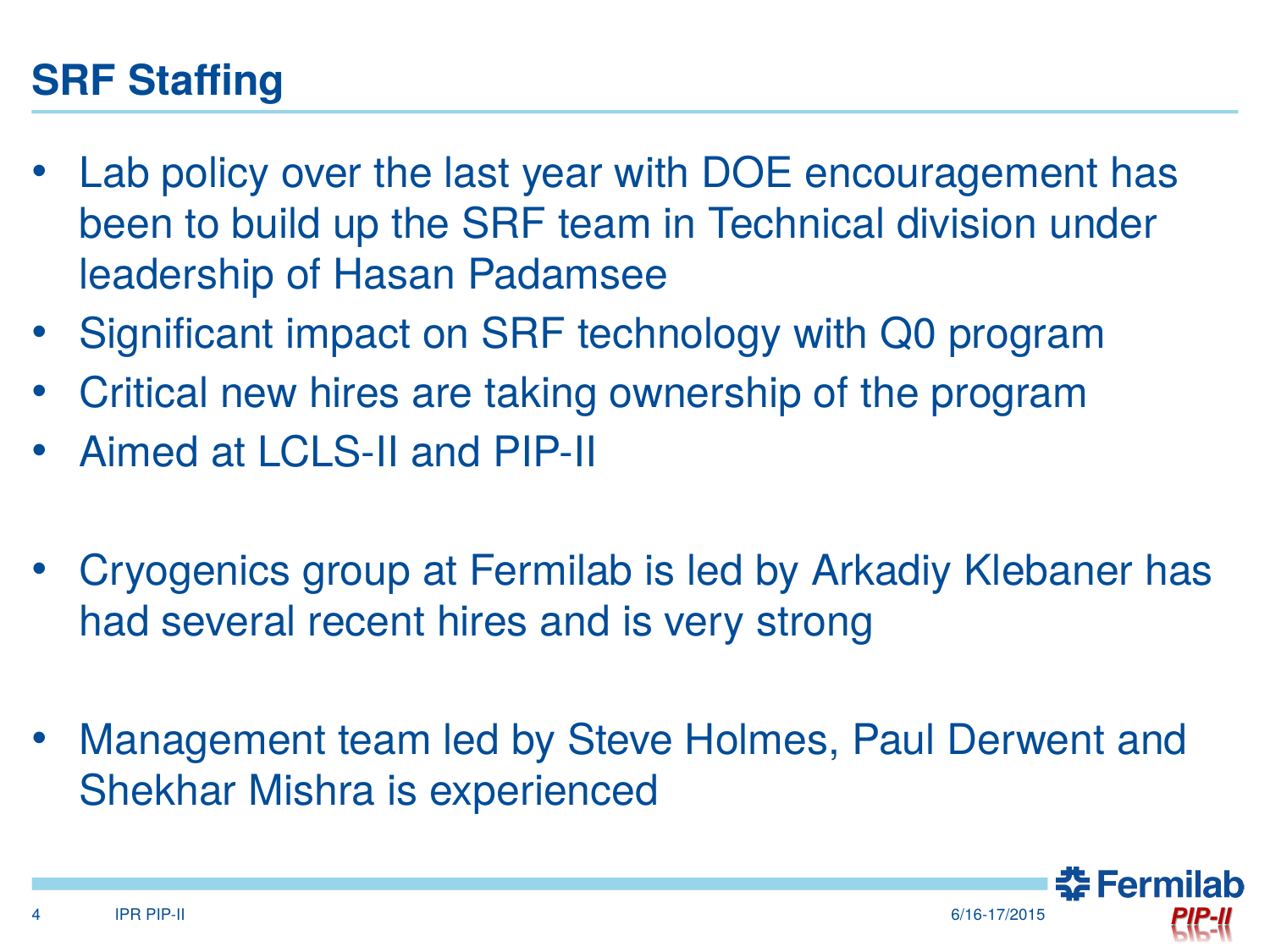

# SRF Staffing
Lab policy over the last year with DOE encouragement has been to build up the SRF team in Technical division under leadership of Hasan Padamsee
Significant impact on SRF technology with Q0 program
Critical new hires are taking ownership of the program
Aimed at LCLS-II and PIP-II

Cryogenics group at Fermilab is led by Arkadiy Klebaner has had several recent hires and is very strong

Management team led by Steve Holmes, Paul Derwent and Shekhar Mishra is experienced
4
IPR PIP-II
6/16-17/2015